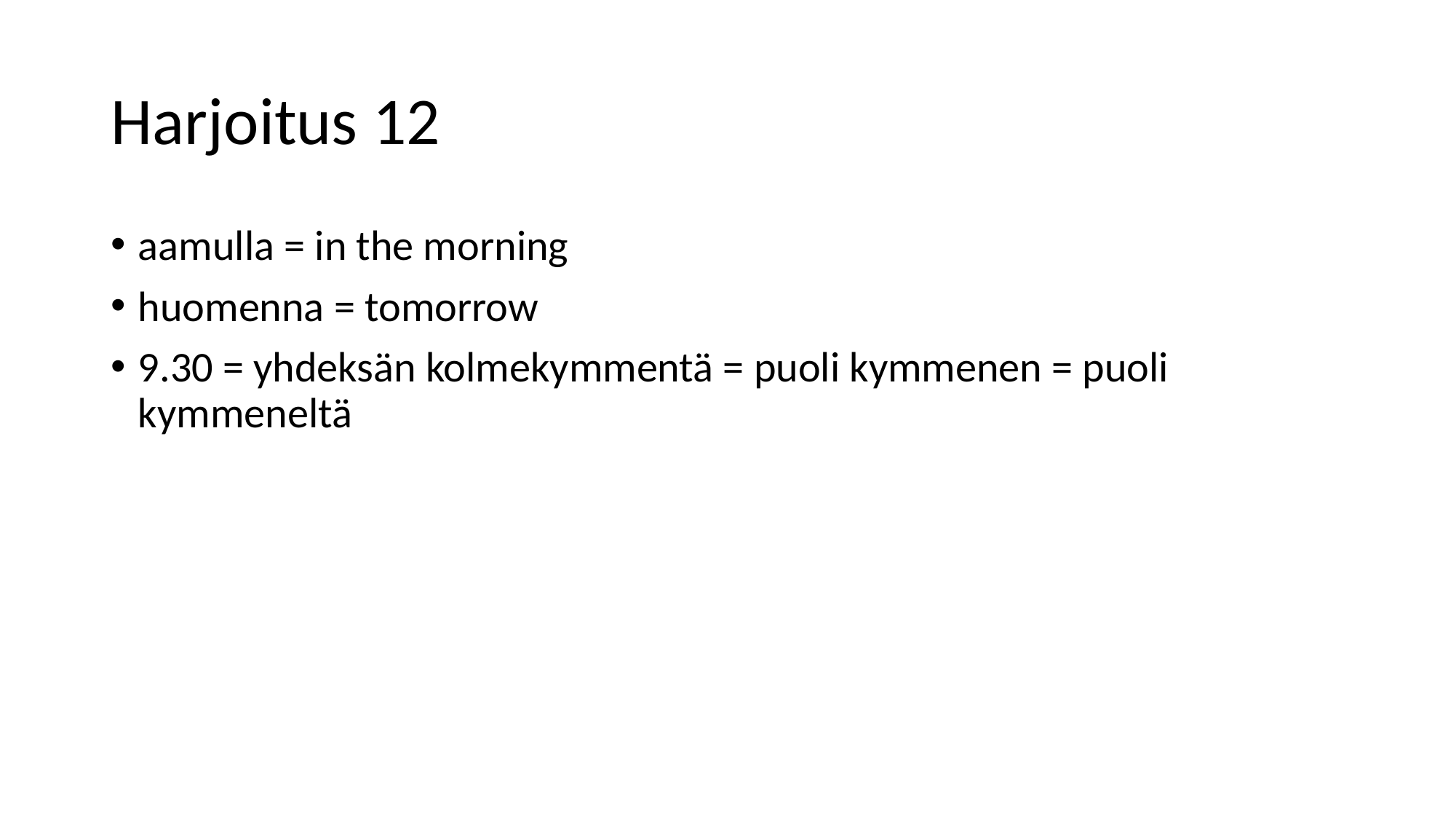

# Harjoitus 12
aamulla = in the morning
huomenna = tomorrow
9.30 = yhdeksän kolmekymmentä = puoli kymmenen = puoli kymmeneltä